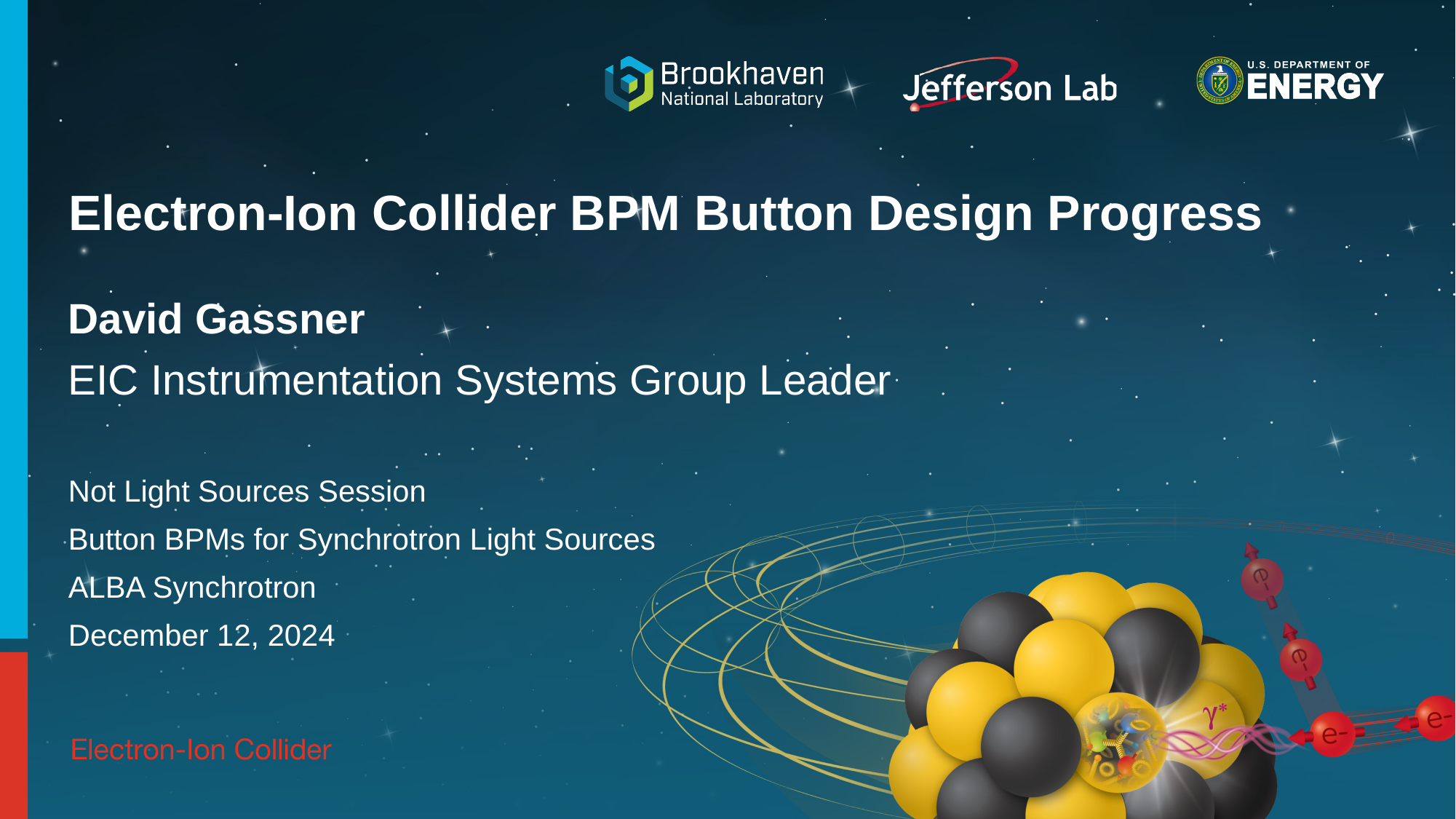

# Electron-Ion Collider BPM Button Design Progress
David Gassner
EIC Instrumentation Systems Group Leader
Not Light Sources Session
Button BPMs for Synchrotron Light Sources
ALBA Synchrotron
December 12, 2024